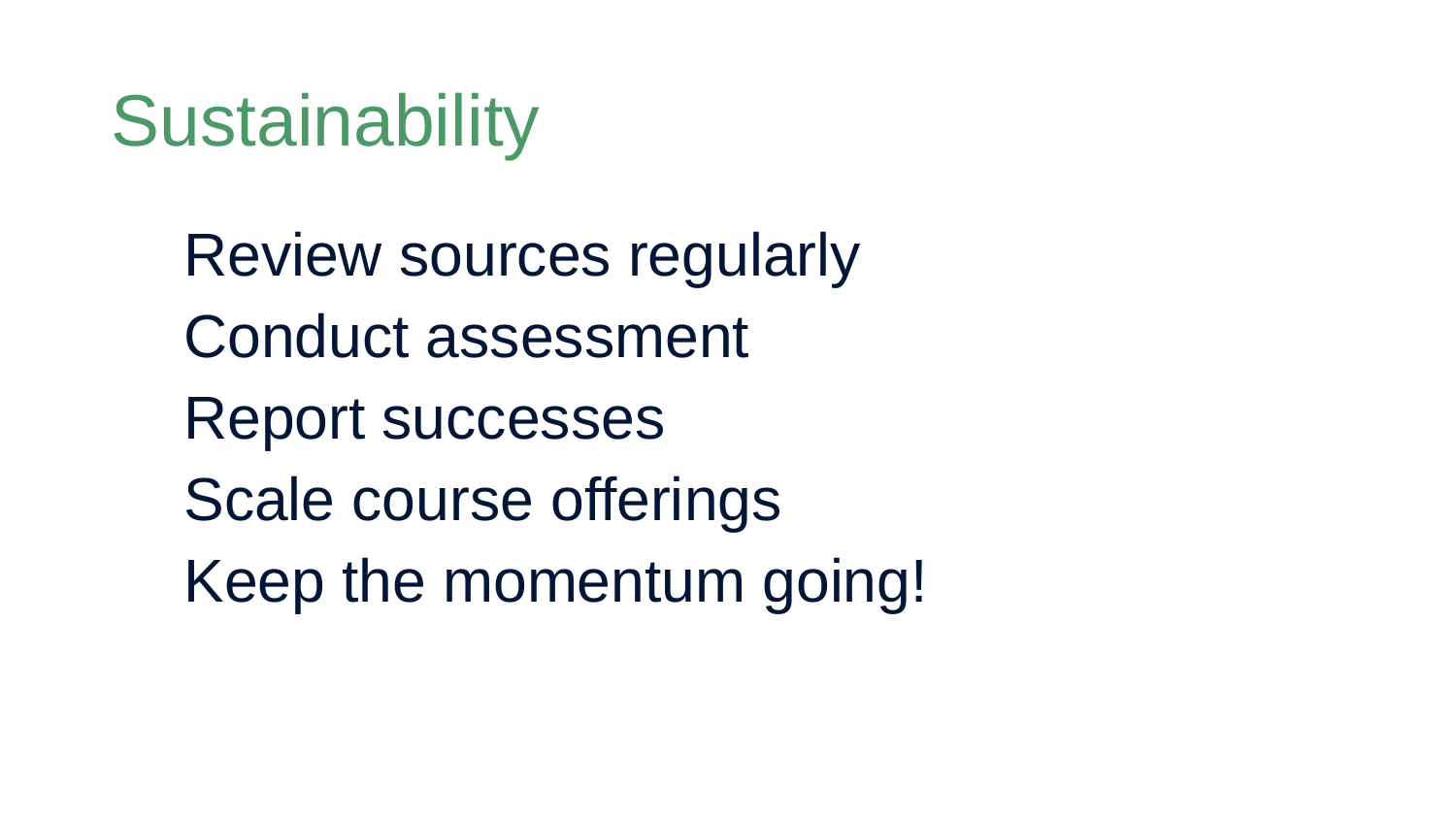

# Sustainability
Review sources regularly
Conduct assessment
Report successes
Scale course offerings
Keep the momentum going!